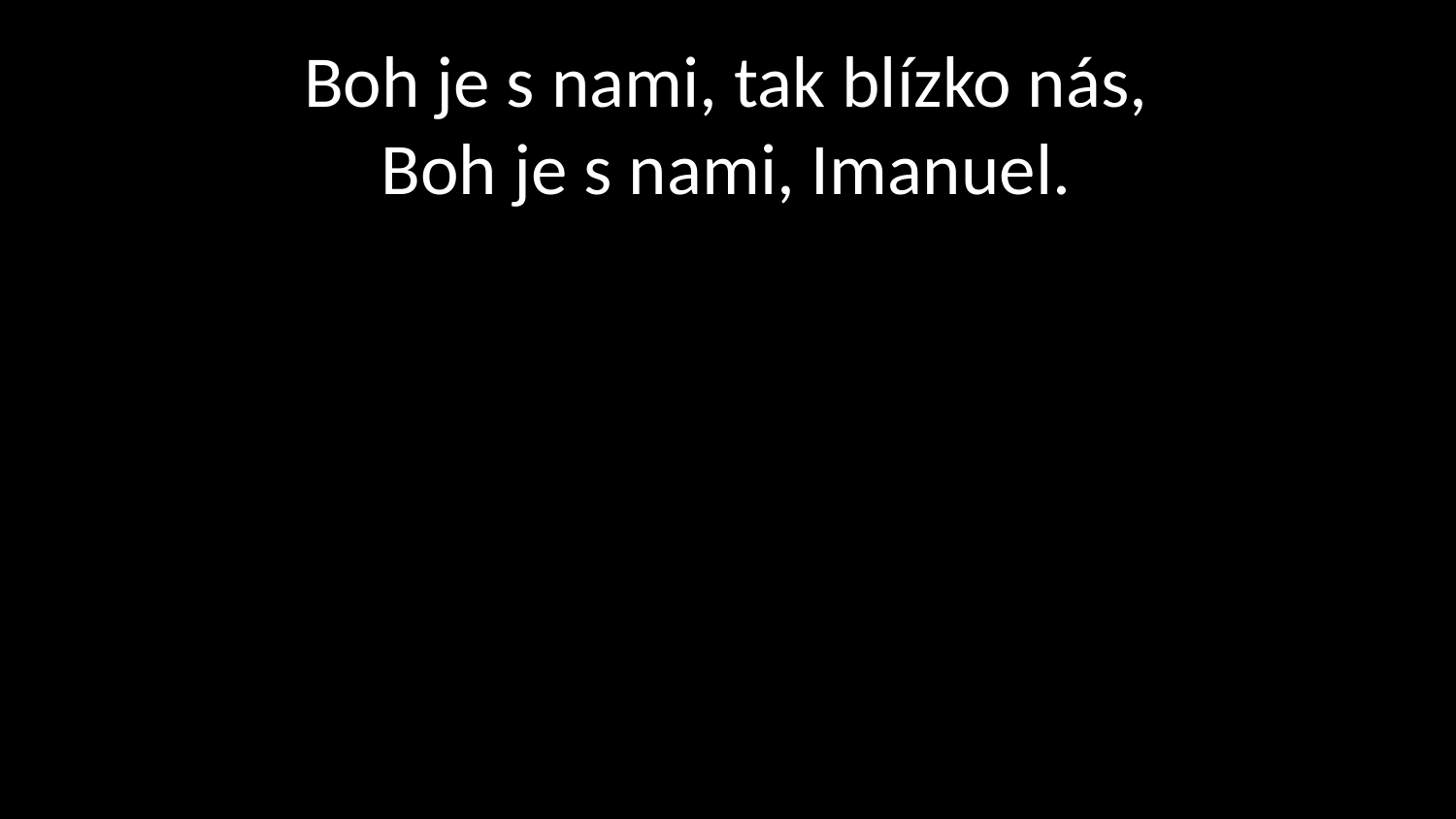

# Boh je s nami, tak blízko nás, Boh je s nami, Imanuel.